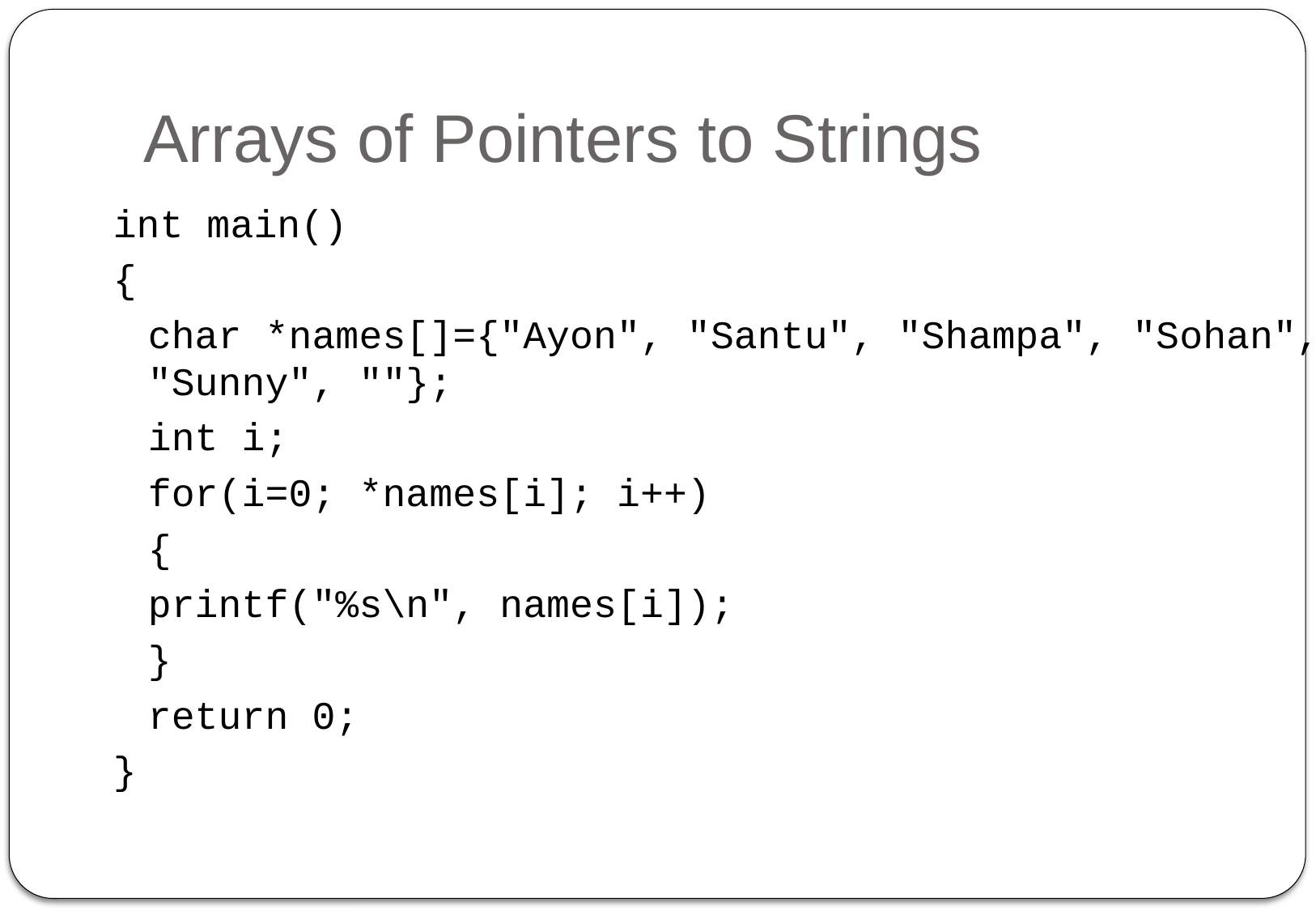

# Arrays of Pointers to Strings
int main()
{
	char *names[]={"Ayon", "Santu", "Shampa", "Sohan", "Sunny", ""};
	int i;
	for(i=0; *names[i]; i++)
	{
		printf("%s\n", names[i]);
	}
	return 0;
}